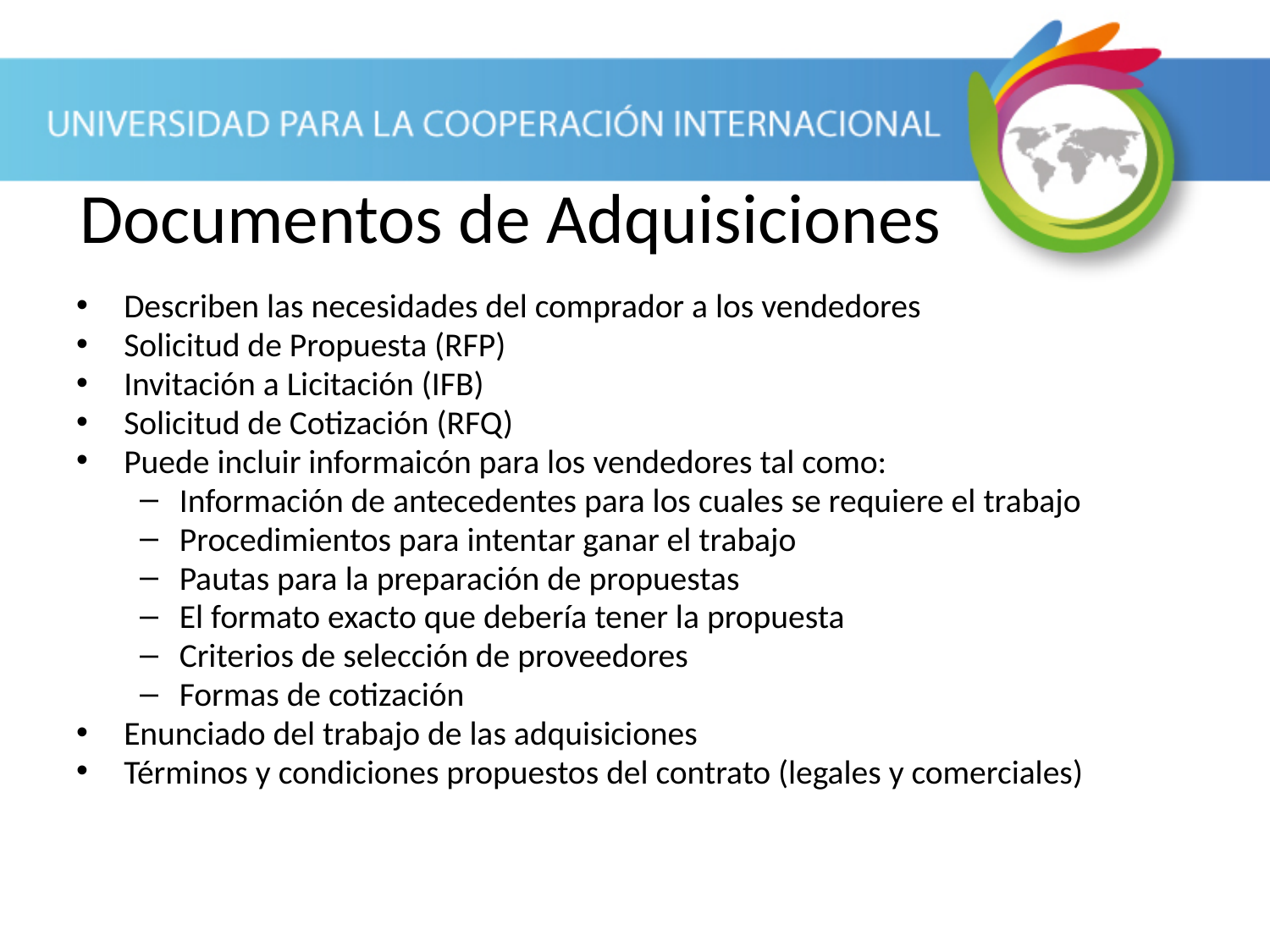

Documentos de Adquisiciones
Describen las necesidades del comprador a los vendedores
Solicitud de Propuesta (RFP)
Invitación a Licitación (IFB)
Solicitud de Cotización (RFQ)
Puede incluir informaicón para los vendedores tal como:
Información de antecedentes para los cuales se requiere el trabajo
Procedimientos para intentar ganar el trabajo
Pautas para la preparación de propuestas
El formato exacto que debería tener la propuesta
Criterios de selección de proveedores
Formas de cotización
Enunciado del trabajo de las adquisiciones
Términos y condiciones propuestos del contrato (legales y comerciales)